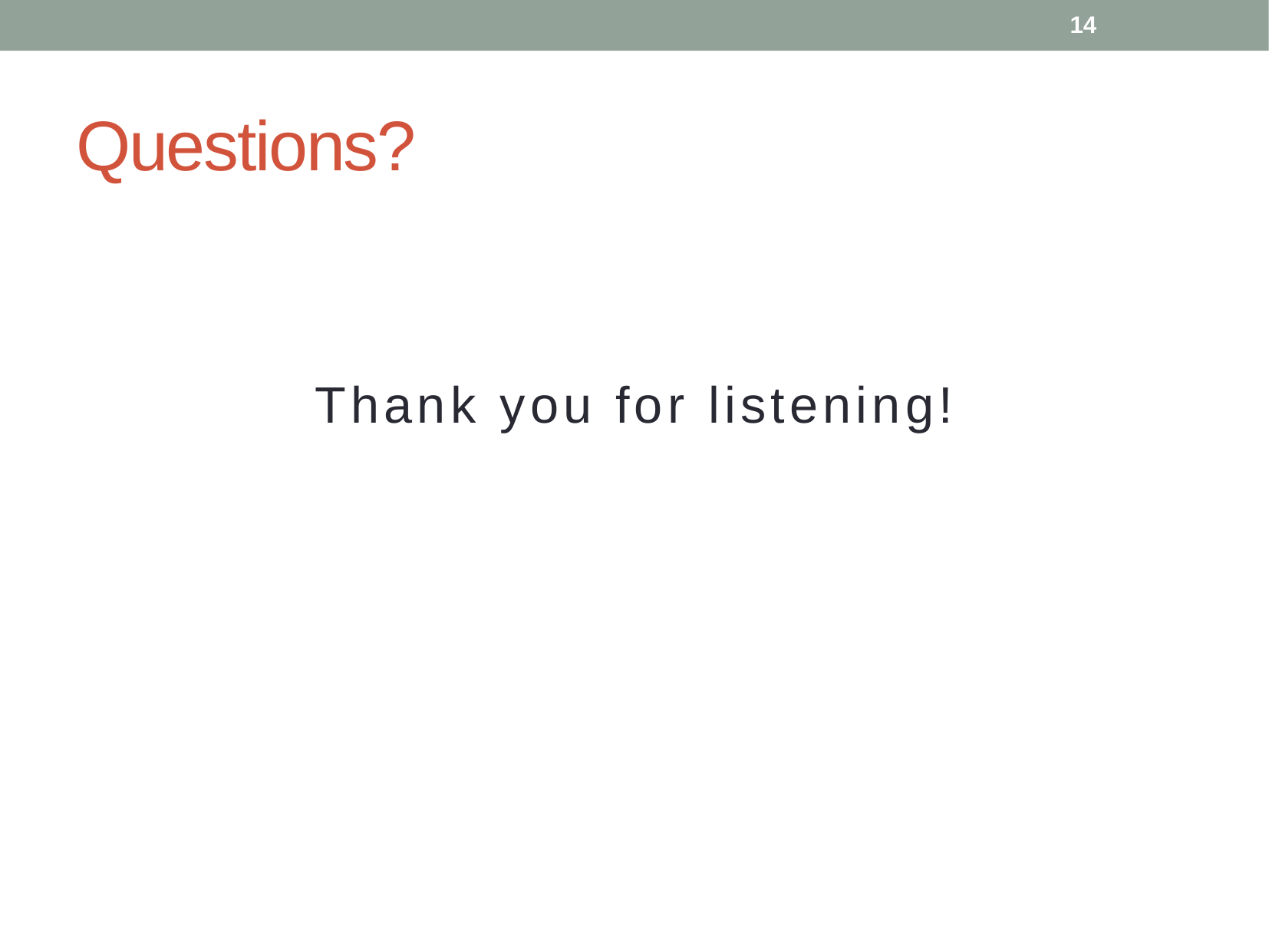

14
# Questions?

Thank you for listening!